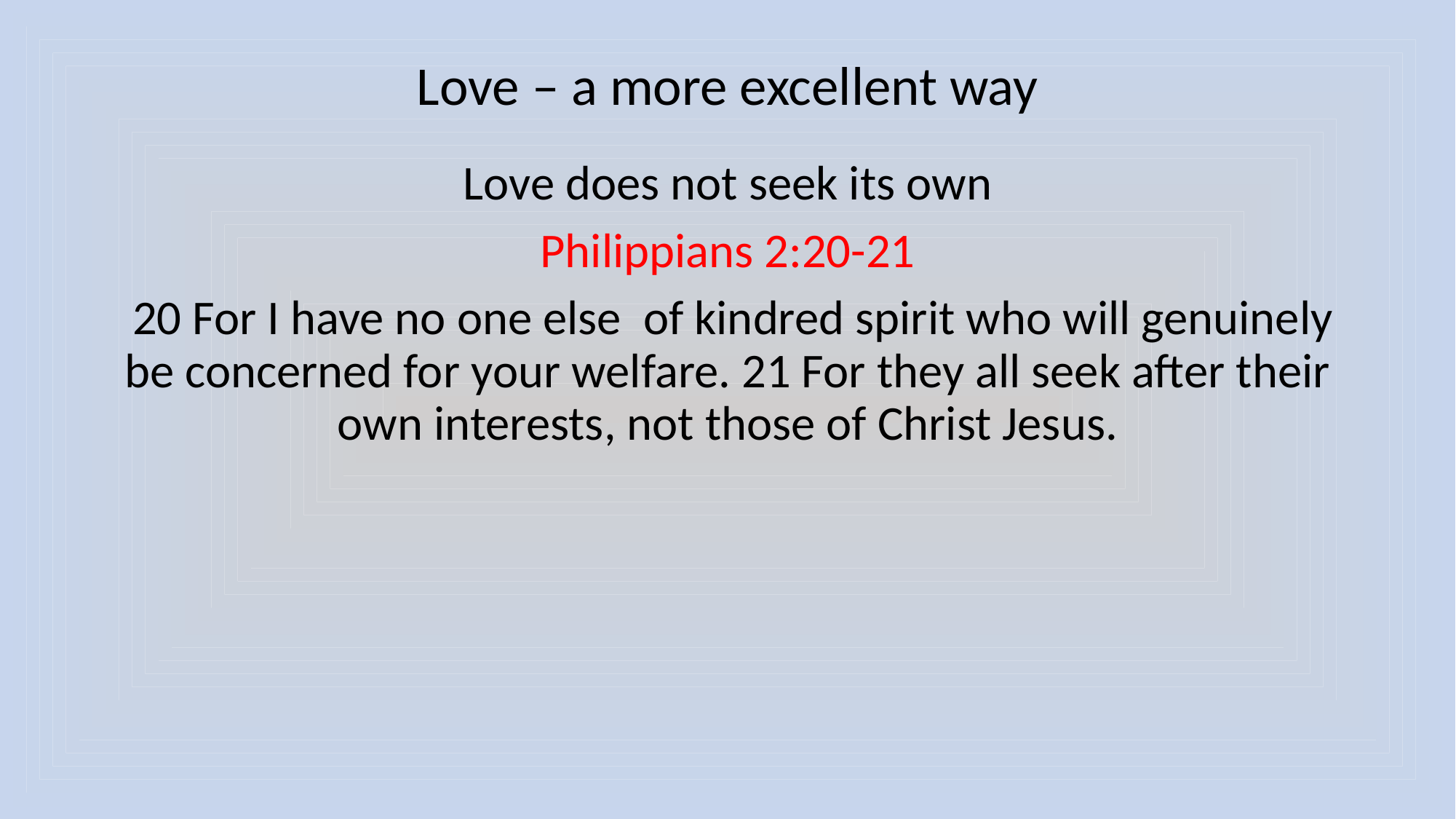

# Love – a more excellent way
Love does not seek its own
Philippians 2:20-21
 20 For I have no one else  of kindred spirit who will genuinely be concerned for your welfare. 21 For they all seek after their own interests, not those of Christ Jesus.